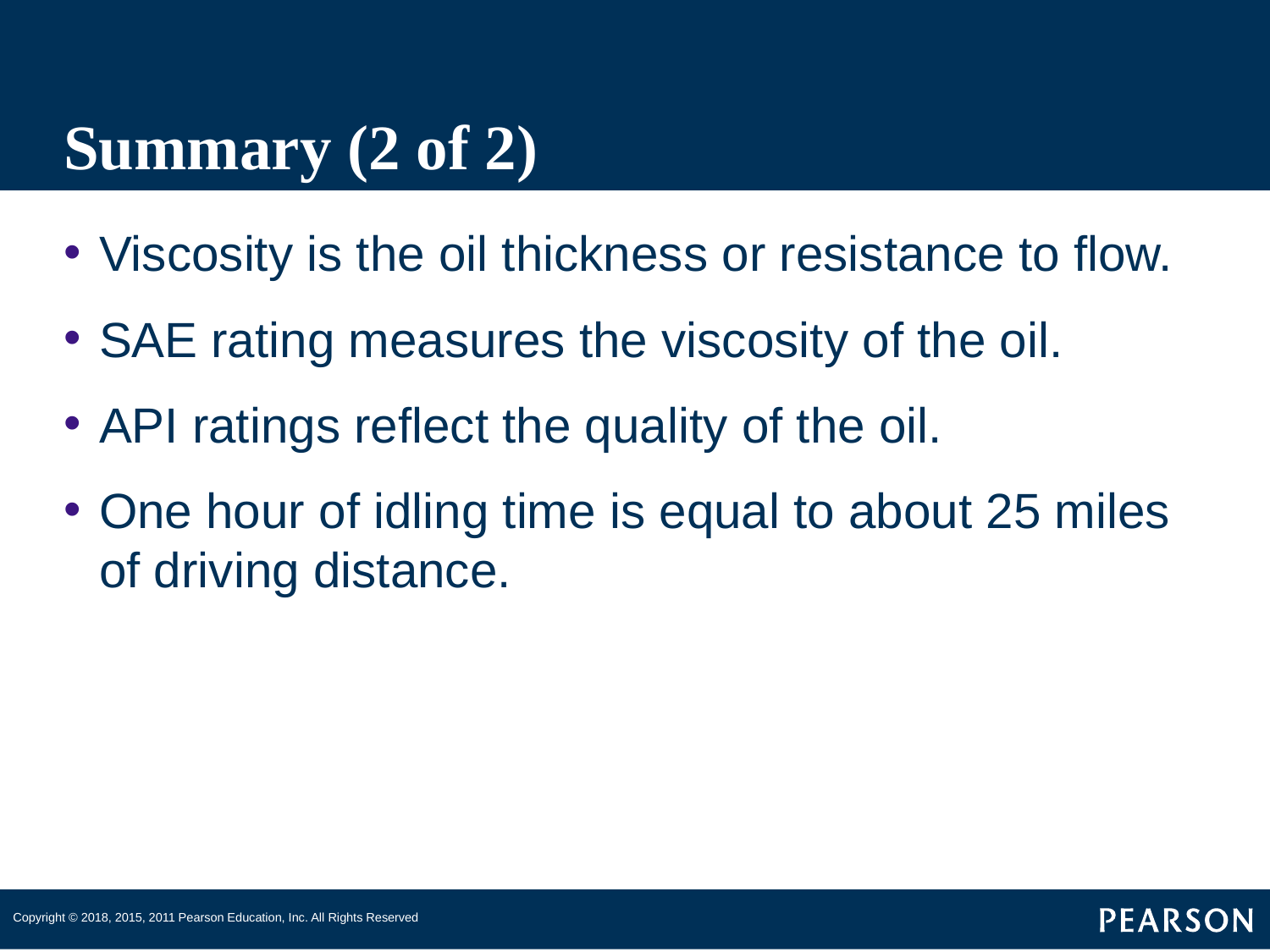

# Summary (2 of 2)
Viscosity is the oil thickness or resistance to flow.
SAE rating measures the viscosity of the oil.
API ratings reflect the quality of the oil.
One hour of idling time is equal to about 25 miles of driving distance.